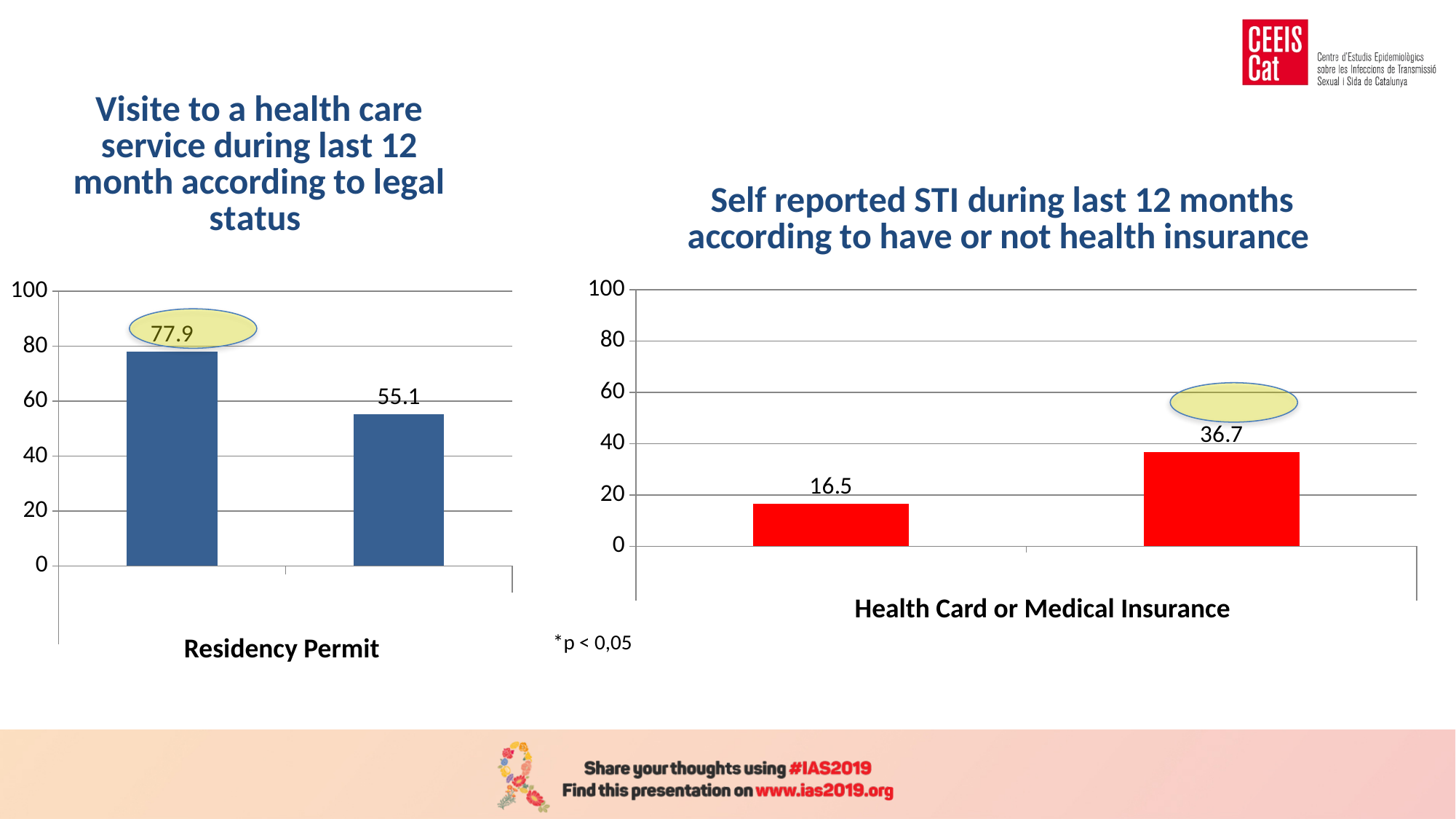

### Chart: Visite to a health care service during last 12 month according to legal status

| Category | acceso  a servicios  |
|---|---|
| Sí | 77.9 |
| No | 55.1 |

### Chart: Self reported STI during last 12 months according to have or not health insurance

| Category | ITS |
|---|---|
| Sí | 16.5 |
| No | 36.7 |

                      Health Card or Medical Insurance

             Residency permit

             Residency Permit

*p < 0,05